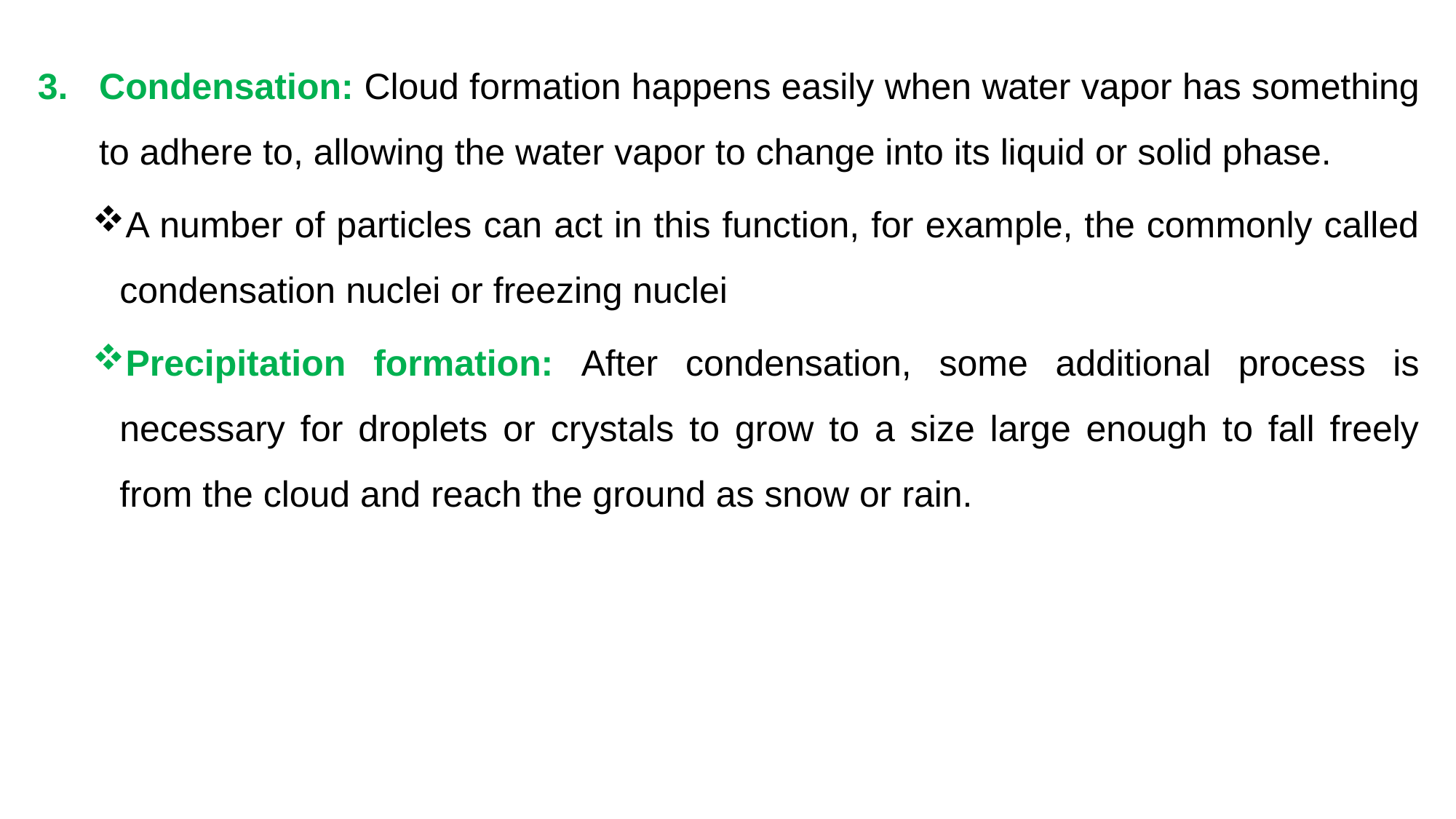

Condensation: Cloud formation happens easily when water vapor has something to adhere to, allowing the water vapor to change into its liquid or solid phase.
A number of particles can act in this function, for example, the commonly called condensation nuclei or freezing nuclei
Precipitation formation: After condensation, some additional process is necessary for droplets or crystals to grow to a size large enough to fall freely from the cloud and reach the ground as snow or rain.